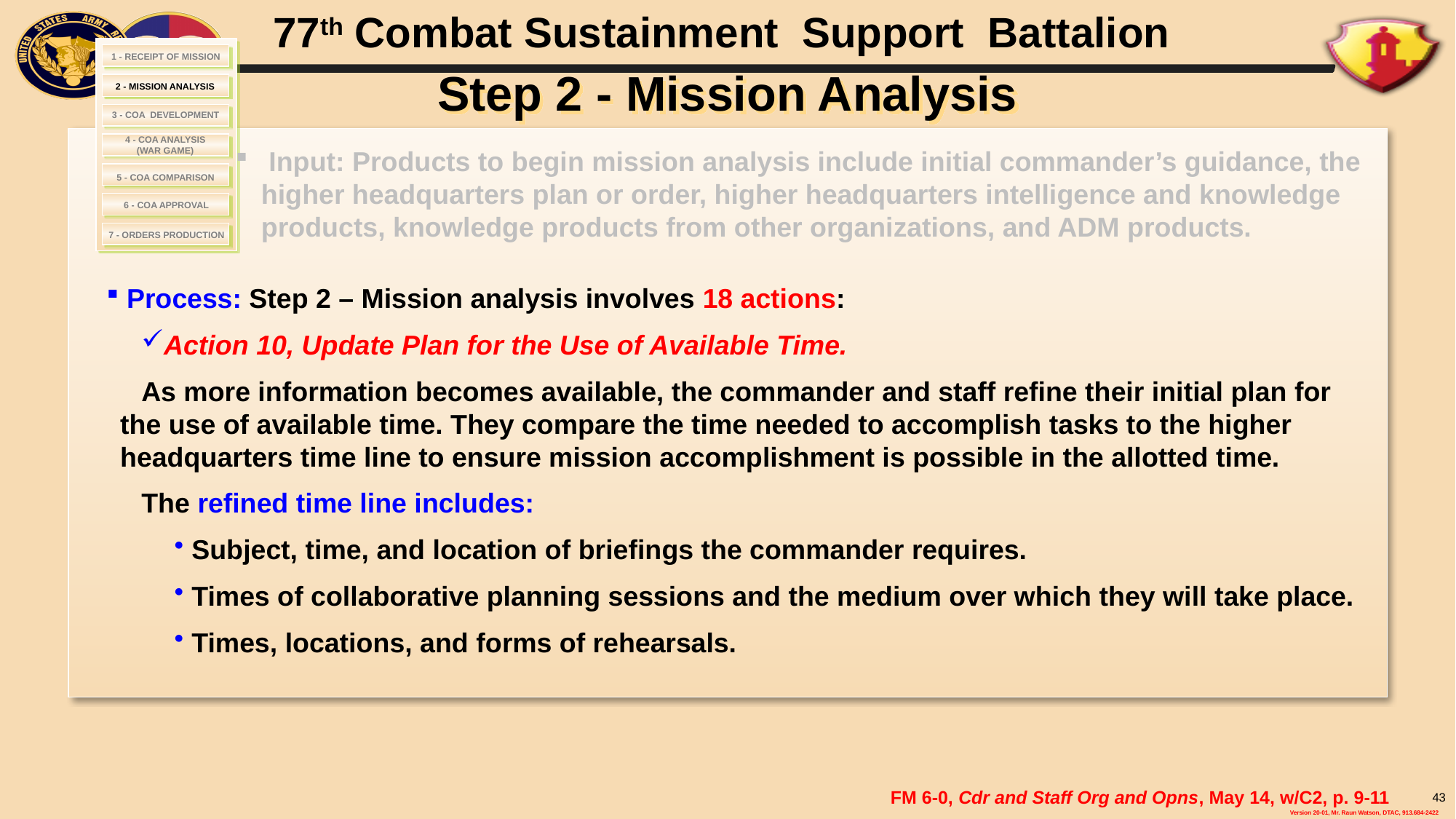

# Step 2 - Mission Analysis

1 - RECEIPT OF MISSION
2 - MISSION ANALYSIS
    3 - COA  DEVELOPMENT

4 - COA ANALYSIS
(WAR GAME)
 Input: Products to begin mission analysis include initial commander’s guidance, the higher headquarters plan or order, higher headquarters intelligence and knowledge products, knowledge products from other organizations, and ADM products.
 5 - COA COMPARISON
6 - COA APPROVAL
7 - ORDERS PRODUCTION
 Process: Step 2 – Mission analysis involves 18 actions:
Action 10, Update Plan for the Use of Available Time.
As more information becomes available, the commander and staff refine their initial plan for the use of available time. They compare the time needed to accomplish tasks to the higher headquarters time line to ensure mission accomplishment is possible in the allotted time.
The refined time line includes:
 Subject, time, and location of briefings the commander requires.
 Times of collaborative planning sessions and the medium over which they will take place.
 Times, locations, and forms of rehearsals.
FM 6-0, Cdr and Staff Org and Opns, May 14, w/C2, p. 9-11
43